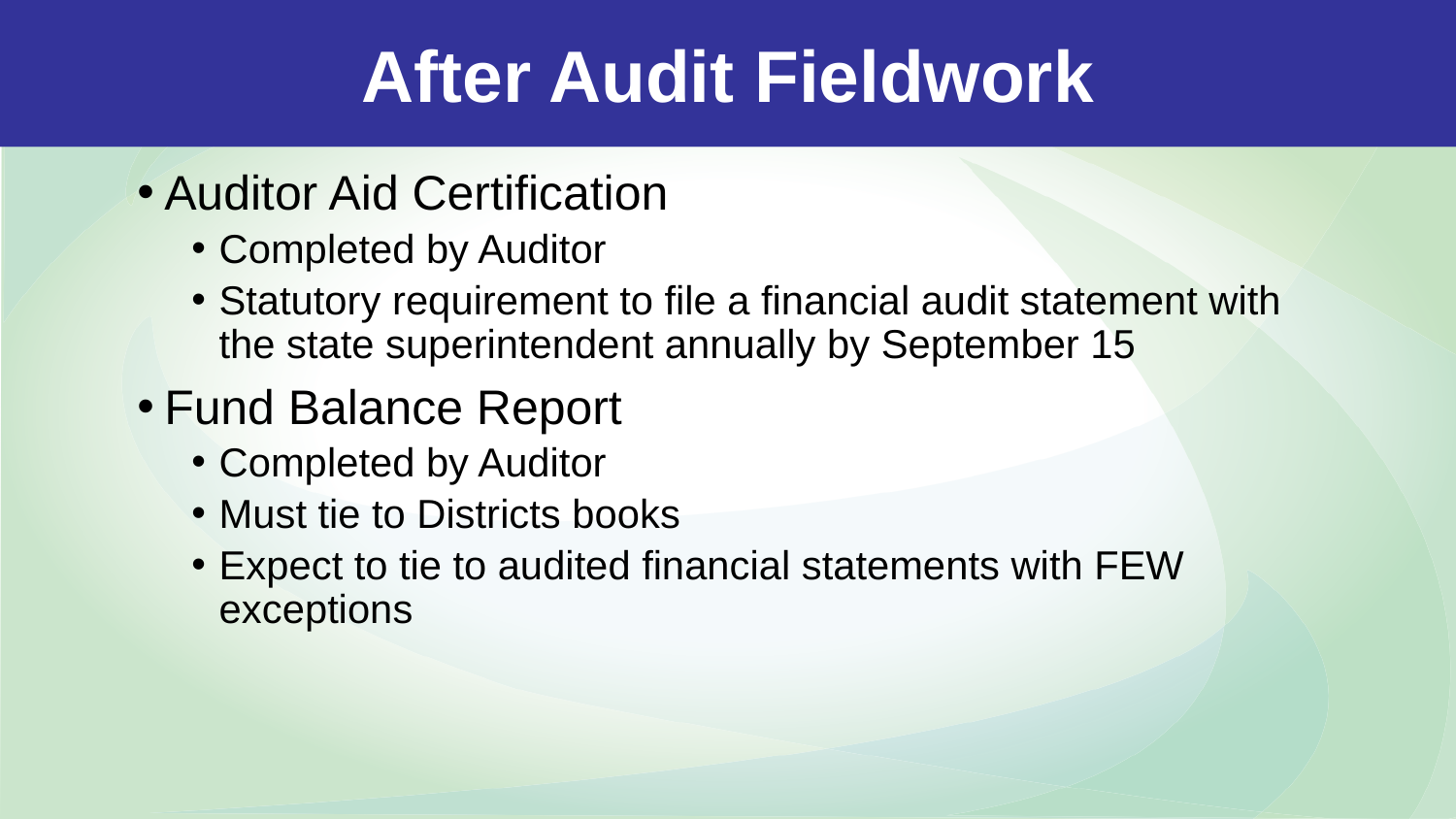

After Audit Fieldwork
Auditor Aid Certification
Completed by Auditor
Statutory requirement to file a financial audit statement with the state superintendent annually by September 15
Fund Balance Report
Completed by Auditor
Must tie to Districts books
Expect to tie to audited financial statements with FEW exceptions